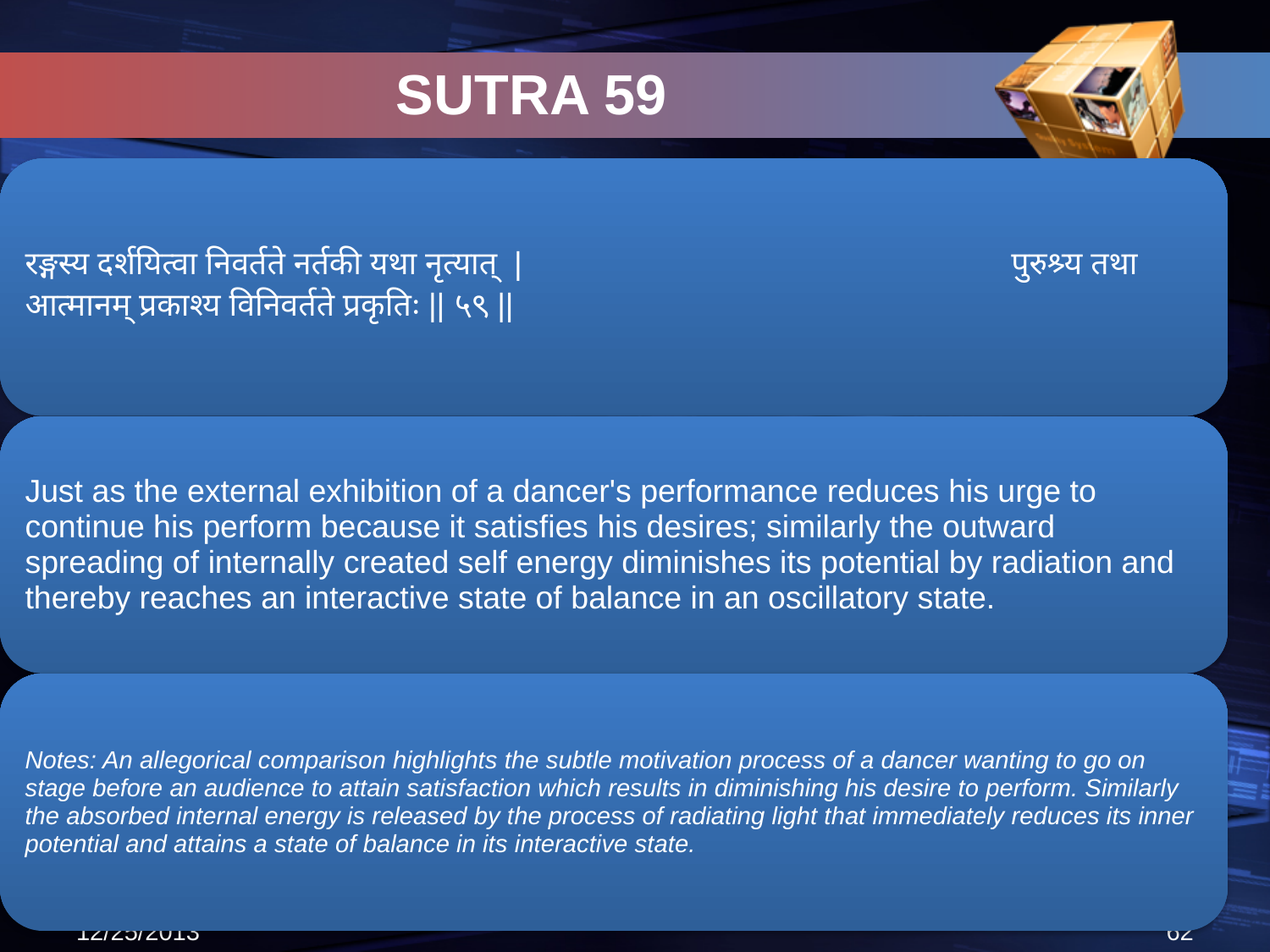

# SUTRA 59
Notes: An allegorical comparison highlights the subtle motivation process of a dancer wanting to go on stage before an audience to attain satisfaction which results in diminishing his desire to perform. Similarly the absorbed internal energy is released by the process of radiating light that immediately reduces its inner potential and attains a state of balance in its interactive state.
Just as the external exhibition of a dancer's performance reduces his urge to continue his perform because it satisfies his desires; similarly the outward spreading of internally created self energy diminishes its potential by radiation and thereby reaches an interactive state of balance in an oscillatory state.
12/25/2013
62